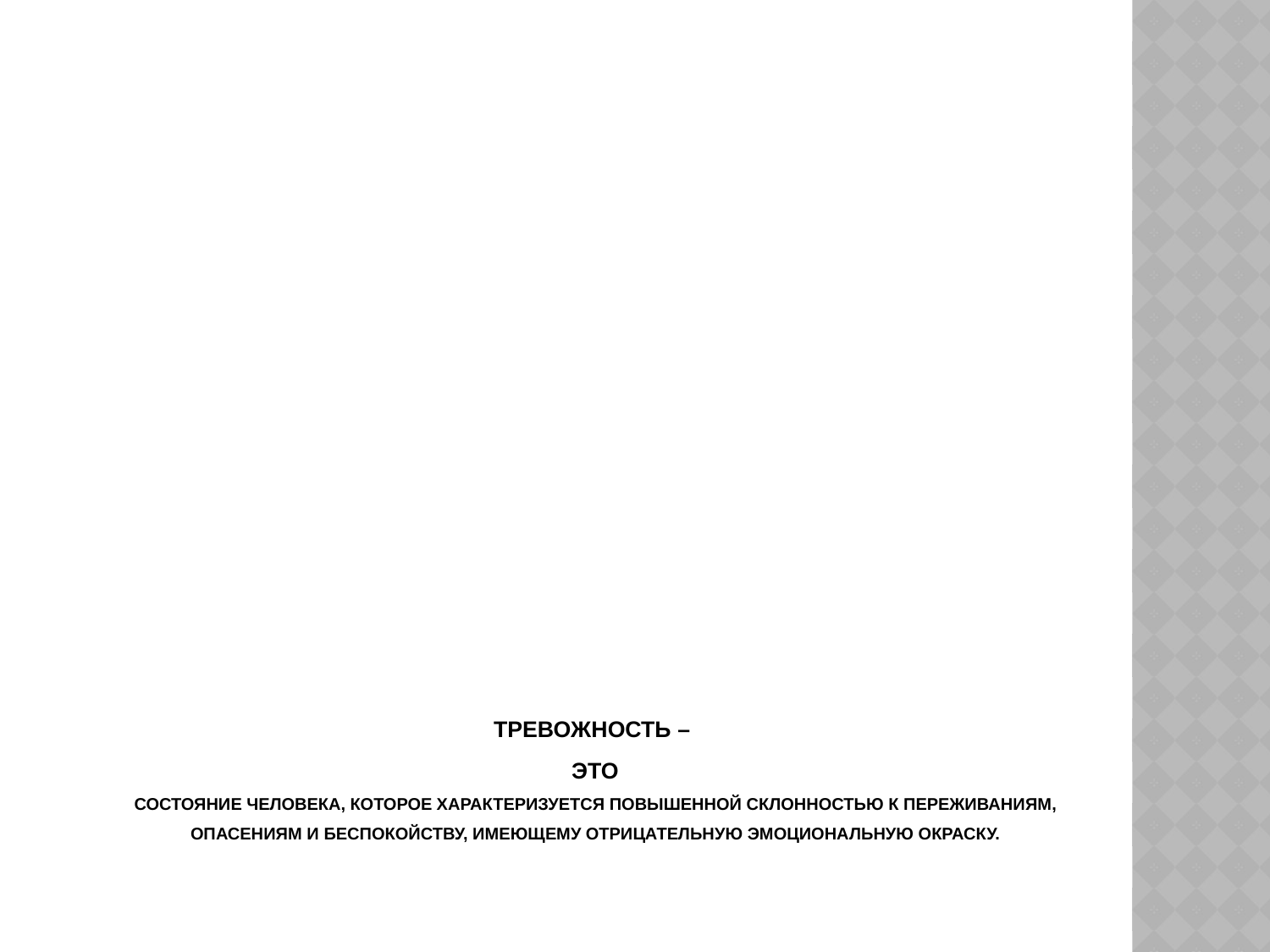

# Тревожность – это состояние человека, которое характеризуется повышенной склонностью к переживаниям, опасениям и беспокойству, имеющему отрицательную эмоциональную окраску.